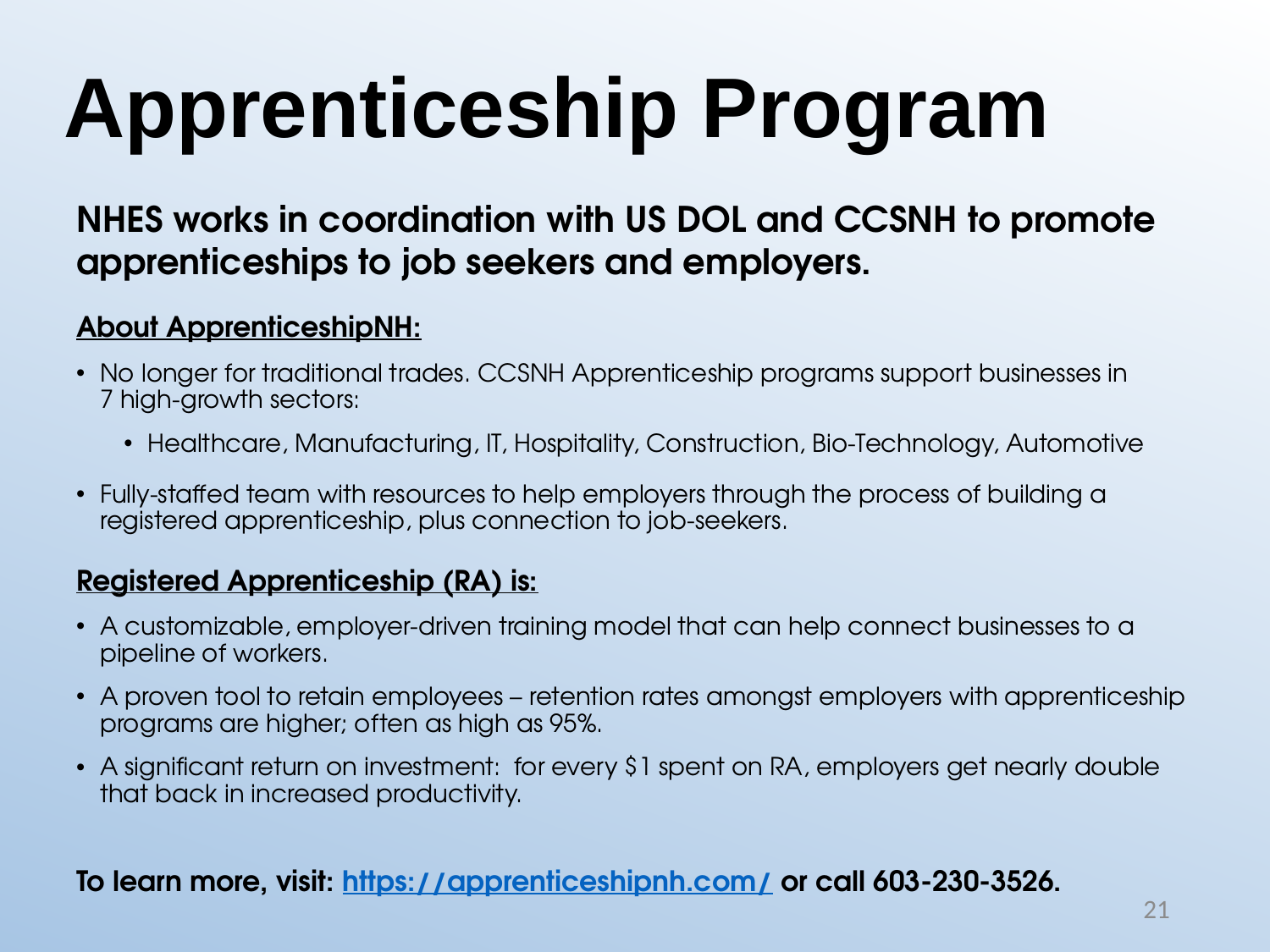

# Apprenticeship Program
NHES works in coordination with US DOL and CCSNH to promote apprenticeships to job seekers and employers.
About ApprenticeshipNH:
No longer for traditional trades. CCSNH Apprenticeship programs support businesses in
7 high-growth sectors:
Healthcare, Manufacturing, IT, Hospitality, Construction, Bio-Technology, Automotive
Fully-staffed team with resources to help employers through the process of building a registered apprenticeship, plus connection to job-seekers.
Registered Apprenticeship (RA) is:
A customizable, employer-driven training model that can help connect businesses to a pipeline of workers.
A proven tool to retain employees – retention rates amongst employers with apprenticeship programs are higher; often as high as 95%.
A significant return on investment:  for every $1 spent on RA, employers get nearly double that back in increased productivity.

To learn more, visit: https://apprenticeshipnh.com/ or call 603-230-3526.
21